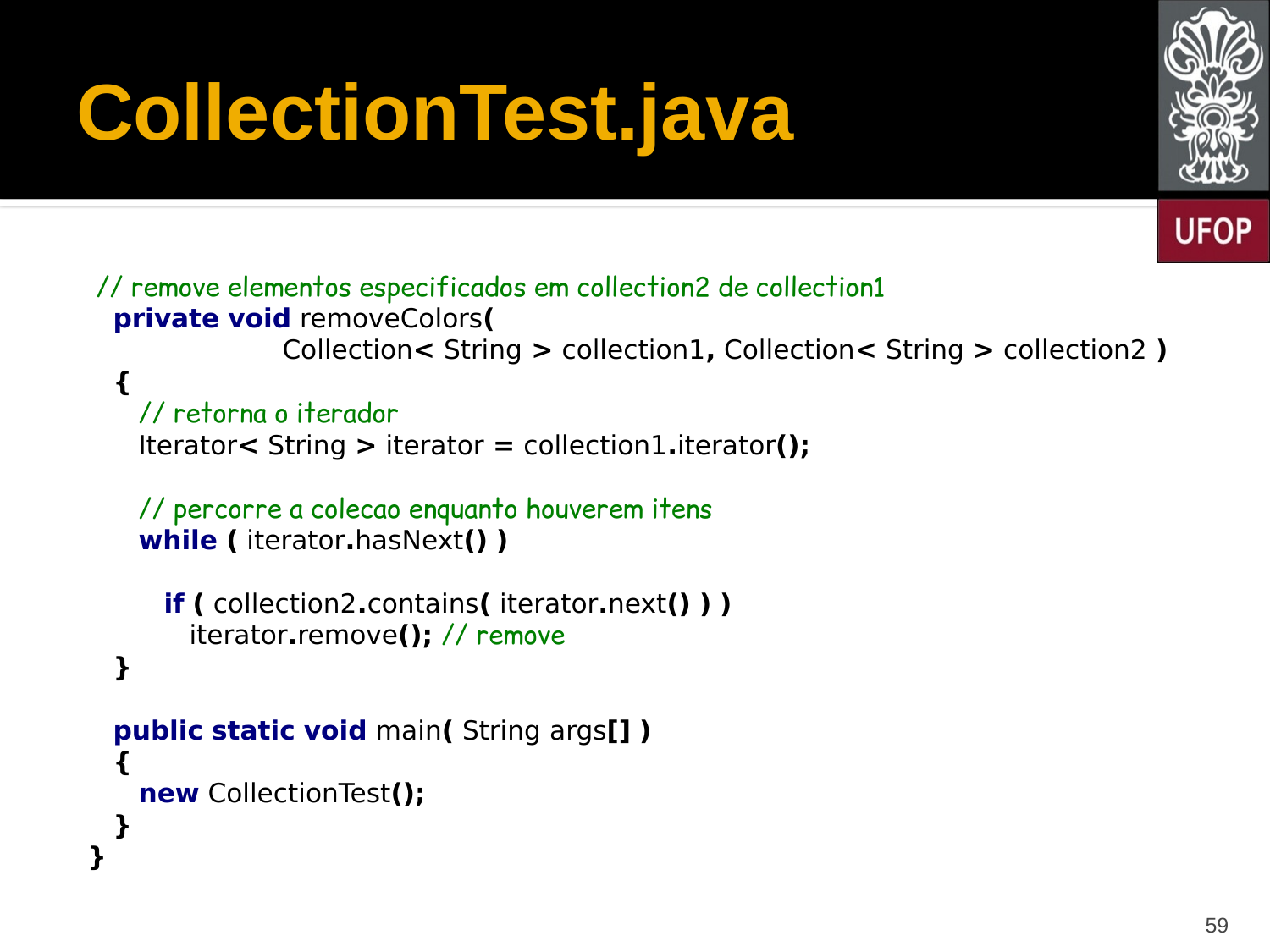

# CollectionTest.java
 // remove elementos especificados em collection2 de collection1
   private void removeColors(
                       Collection< String > collection1, Collection< String > collection2 )
   {
      // retorna o iterador
      Iterator< String > iterator = collection1.iterator();

      // percorre a colecao enquanto houverem itens
      while ( iterator.hasNext() )

         if ( collection2.contains( iterator.next() ) )
            iterator.remove(); // remove
   }

   public static void main( String args[] )
   {
      new CollectionTest();
   }
}
59